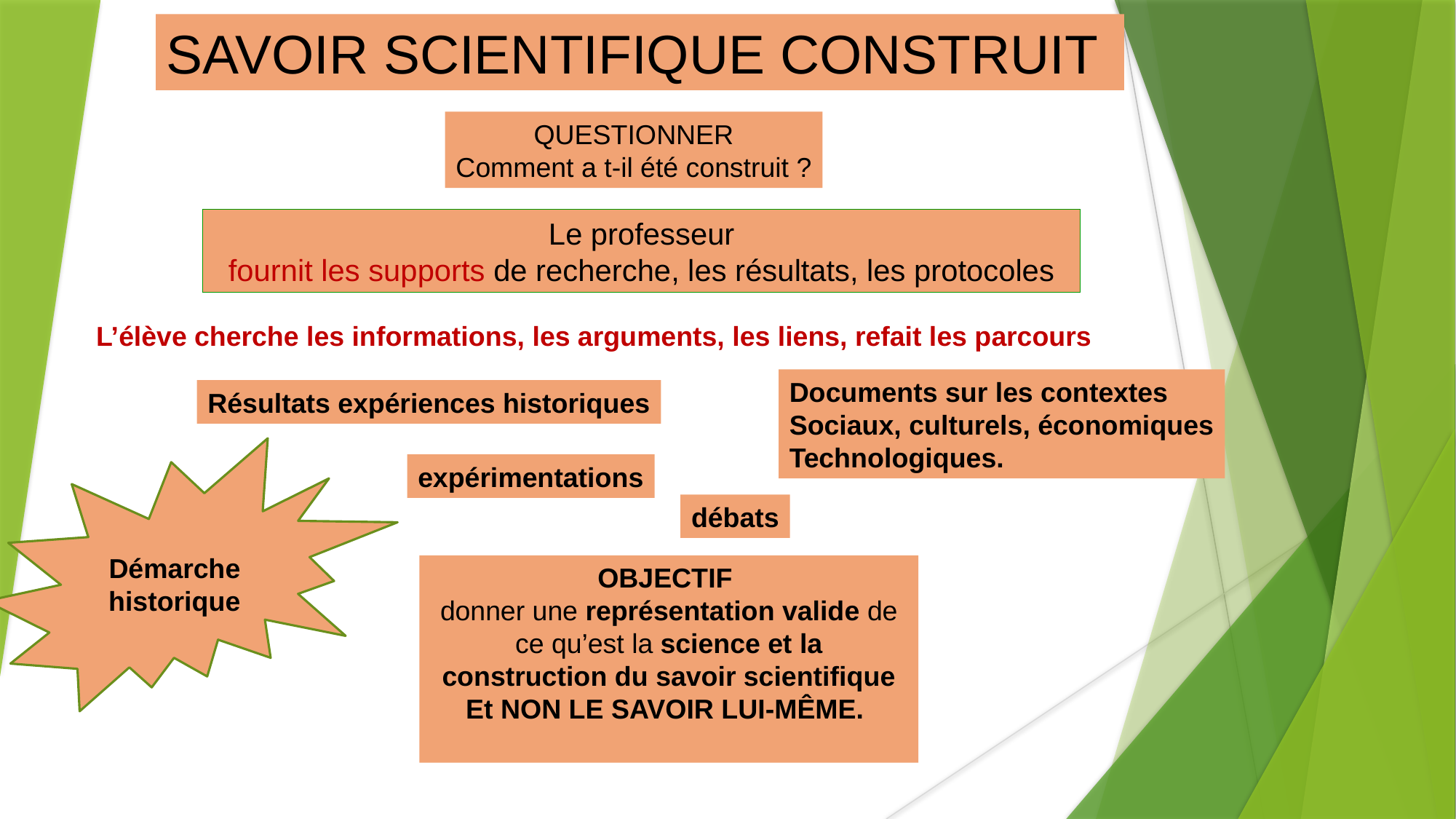

SAVOIR SCIENTIFIQUE CONSTRUIT
QUESTIONNER
Comment a t-il été construit ?
Le professeur
fournit les supports de recherche, les résultats, les protocoles
L’élève cherche les informations, les arguments, les liens, refait les parcours
Documents sur les contextes
Sociaux, culturels, économiques
Technologiques.
Résultats expériences historiques

expérimentations
débats
Démarche historique
OBJECTIF
donner une représentation valide de ce qu’est la science et la construction du savoir scientifique
Et NON LE SAVOIR LUI-MÊME.